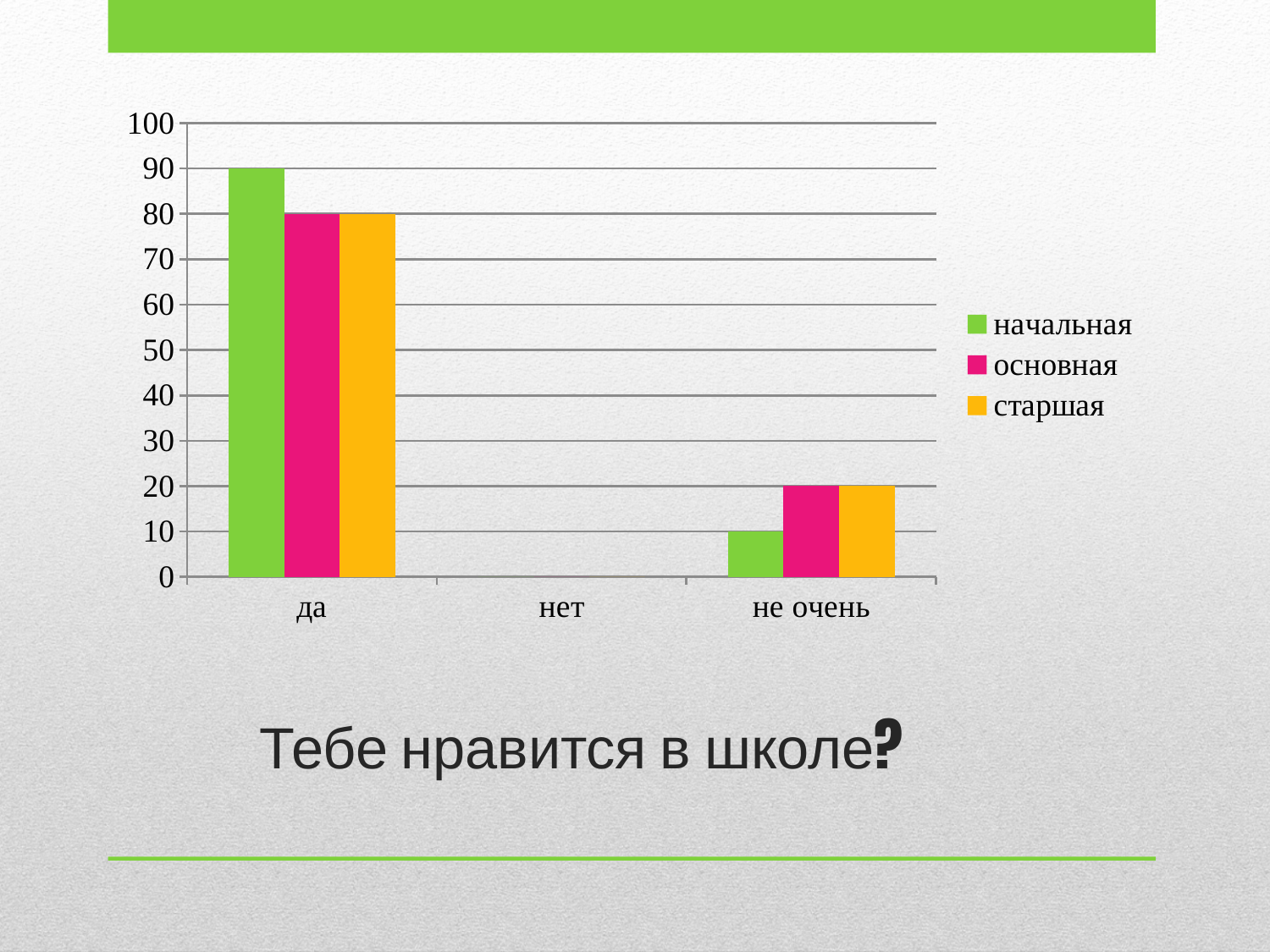

### Chart

| Category | начальная | основная | старшая |
|---|---|---|---|
| да | 90.0 | 80.0 | 80.0 |
| нет | 0.0 | 0.0 | 0.0 |
| не очень | 10.0 | 20.0 | 20.0 |
# Тебе нравится в школе?